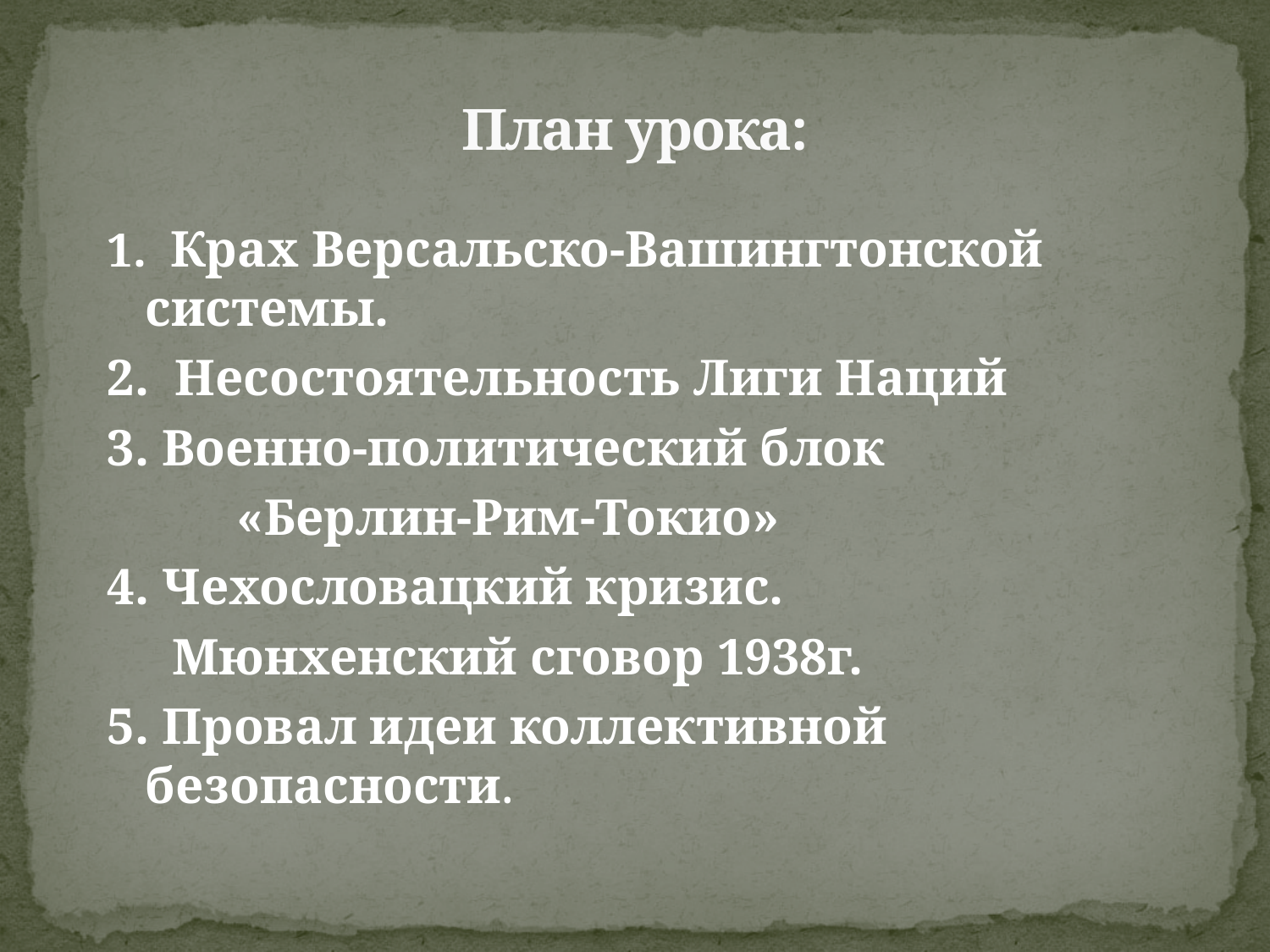

# План урока:
1.  Крах Версальско-Вашингтонской системы.
2.  Несостоятельность Лиги Наций
3. Военно-политический блок
          «Берлин-Рим-Токио»
4. Чехословацкий кризис.
     Мюнхенский сговор 1938г.
5. Провал идеи коллективной безопасности.